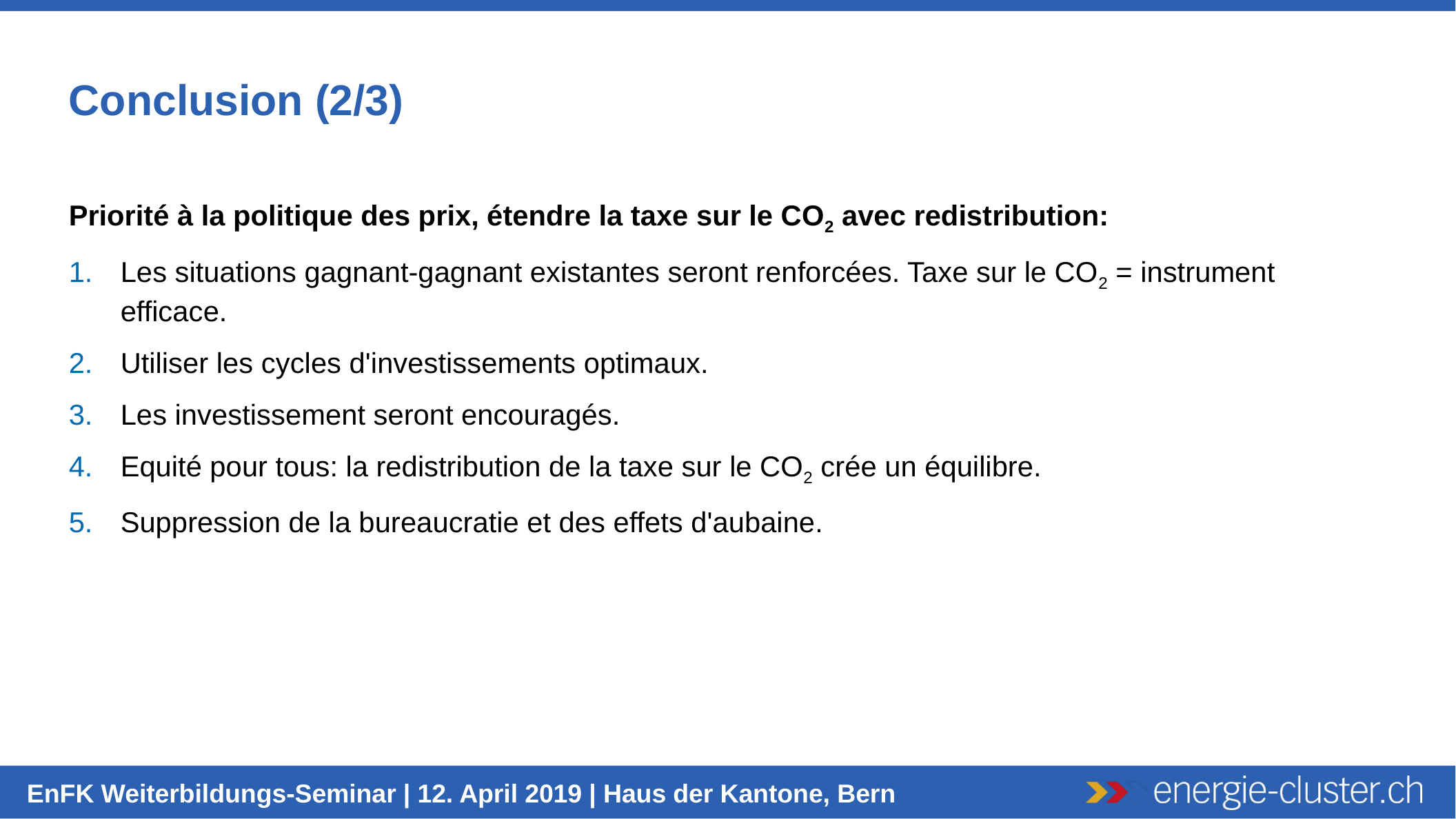

Conclusion (2/3)
Priorité à la politique des prix, étendre la taxe sur le CO2 avec redistribution:
Les situations gagnant-gagnant existantes seront renforcées. Taxe sur le CO2 = instrument efficace.
Utiliser les cycles d'investissements optimaux.
Les investissement seront encouragés.
Equité pour tous: la redistribution de la taxe sur le CO2 crée un équilibre.
Suppression de la bureaucratie et des effets d'aubaine.